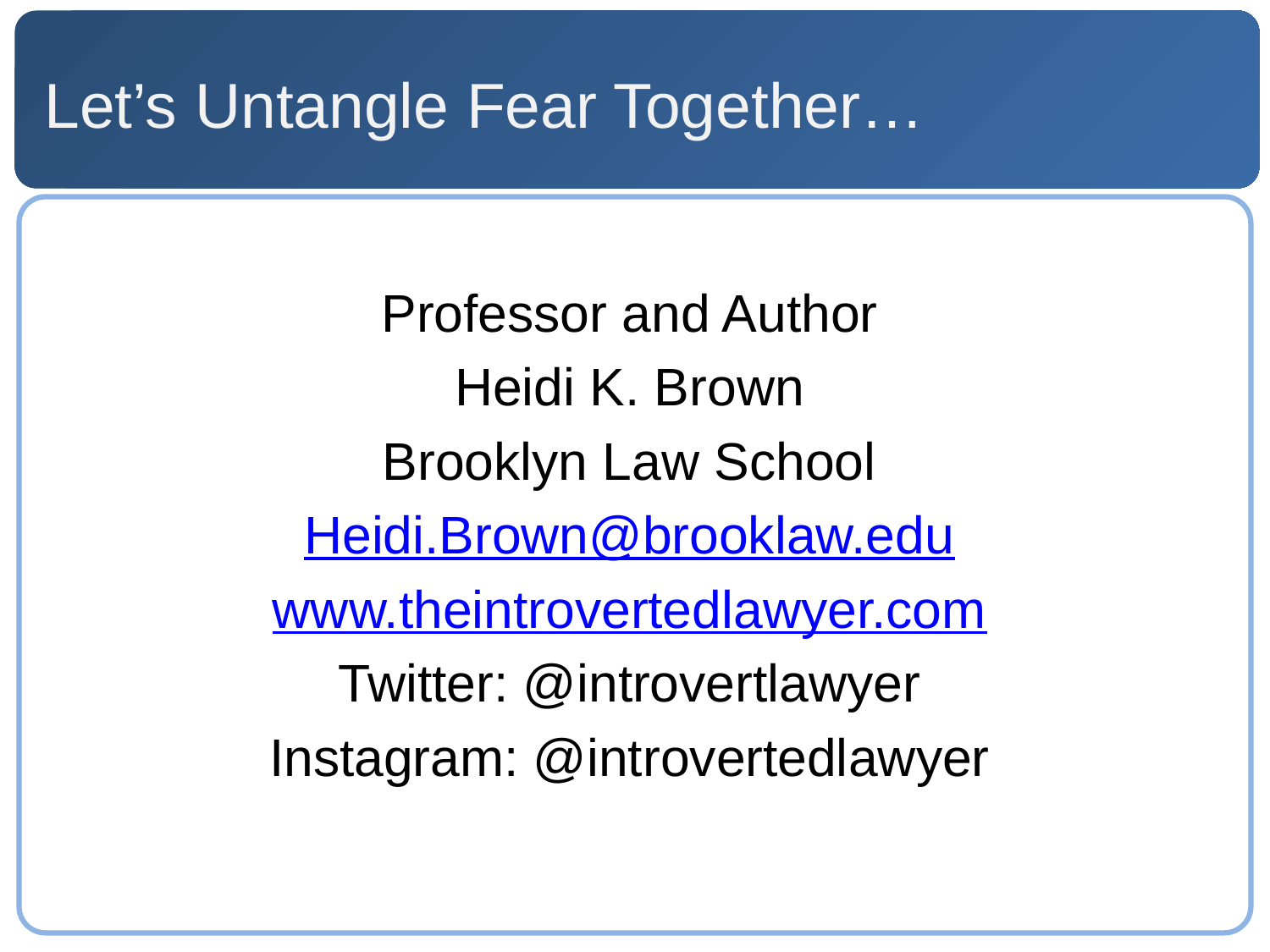

# Let’s Untangle Fear Together…

Professor and Author
Heidi K. Brown
Brooklyn Law School
Heidi.Brown@brooklaw.edu
www.theintrovertedlawyer.com
Twitter: @introvertlawyer
Instagram: @introvertedlawyer